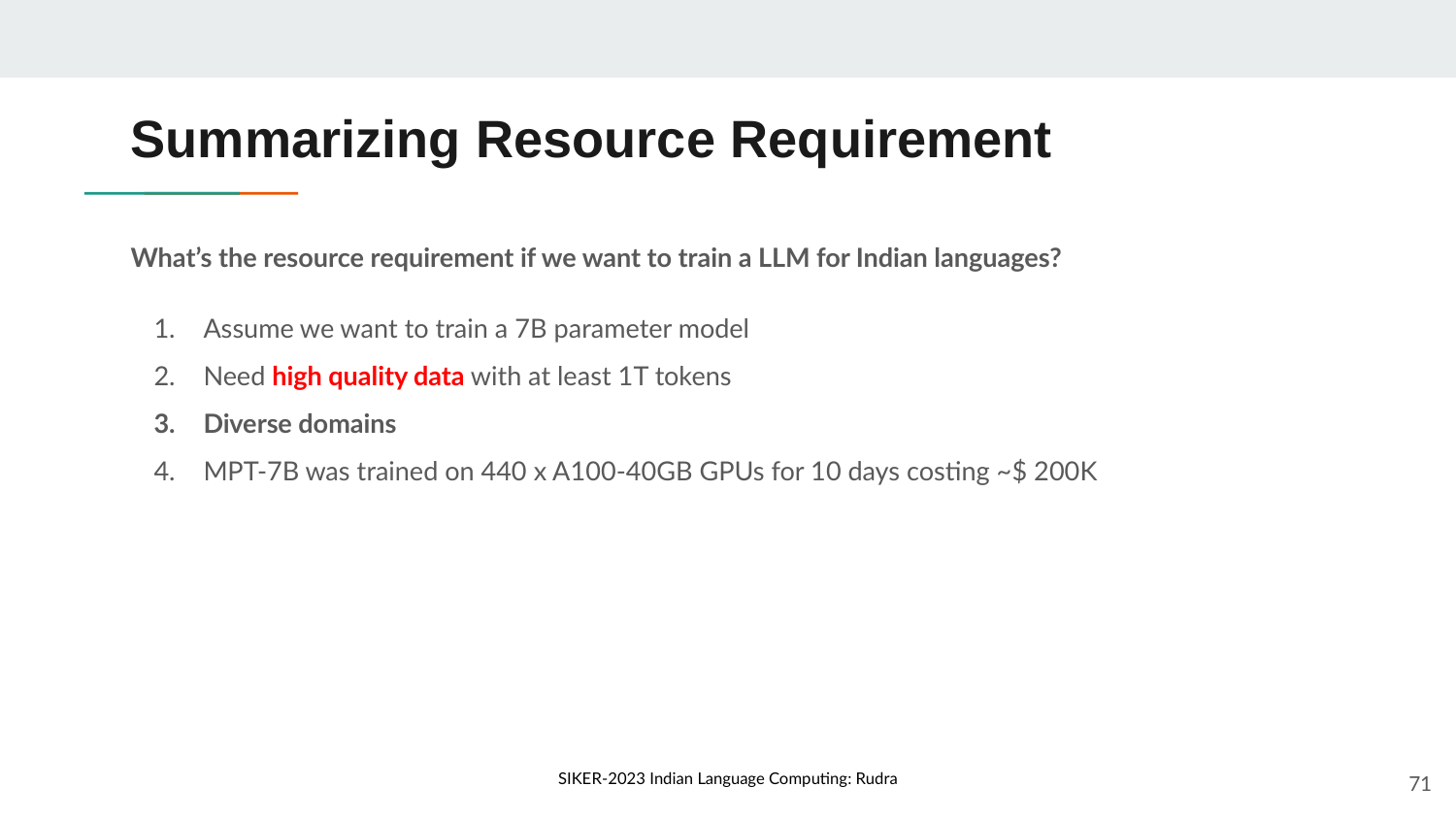

# Summarizing Resource Requirement
What’s the resource requirement if we want to train a LLM for Indian languages?
Assume we want to train a 7B parameter model
Need high quality data with at least 1T tokens
Diverse domains
MPT-7B was trained on 440 x A100-40GB GPUs for 10 days costing ~$ 200K
71